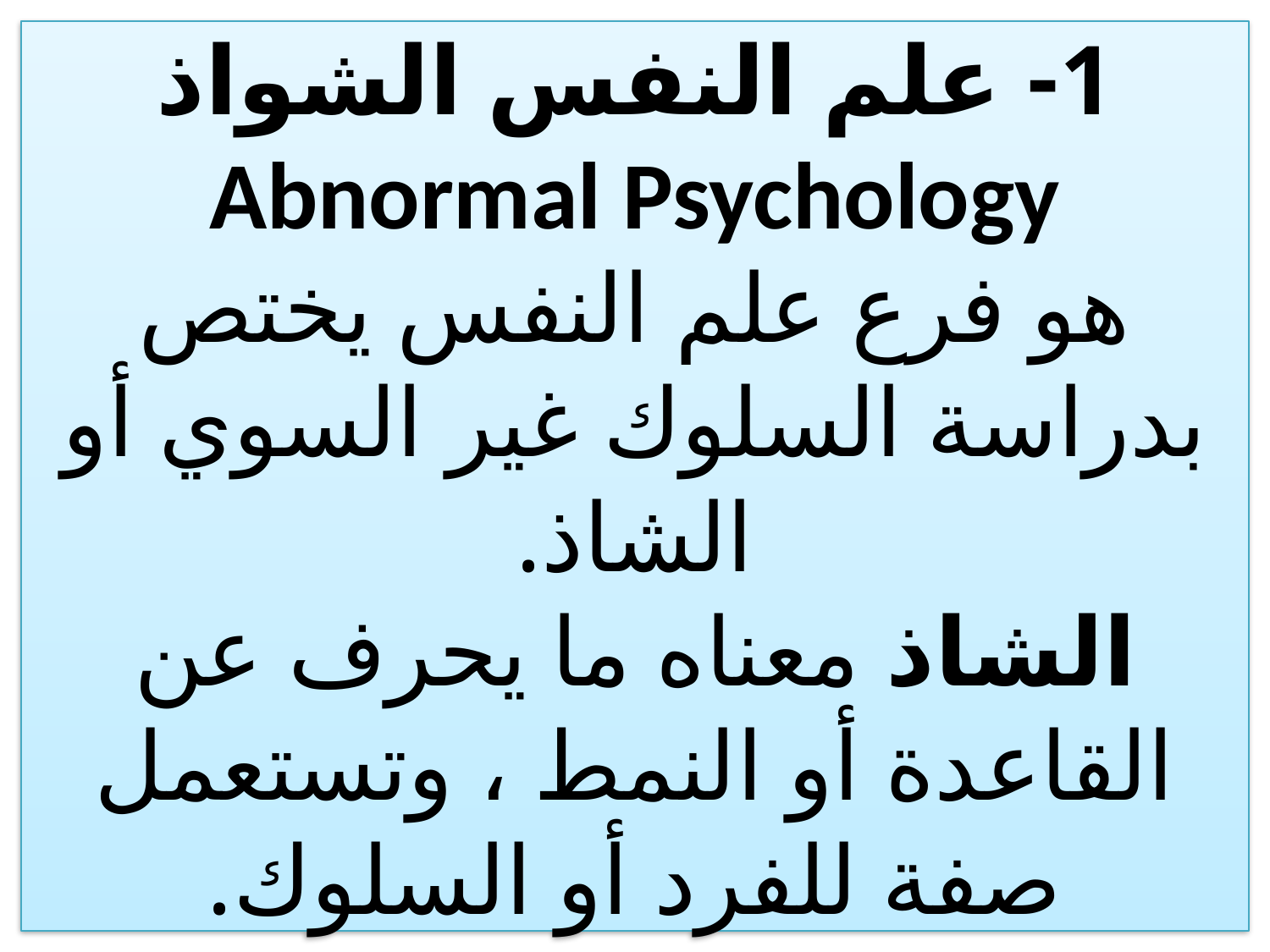

# 1- علم النفس الشواذ Abnormal Psychology هو فرع علم النفس يختص بدراسة السلوك غير السوي أو الشاذ. الشاذ معناه ما يحرف عن القاعدة أو النمط ، وتستعمل صفة للفرد أو السلوك.